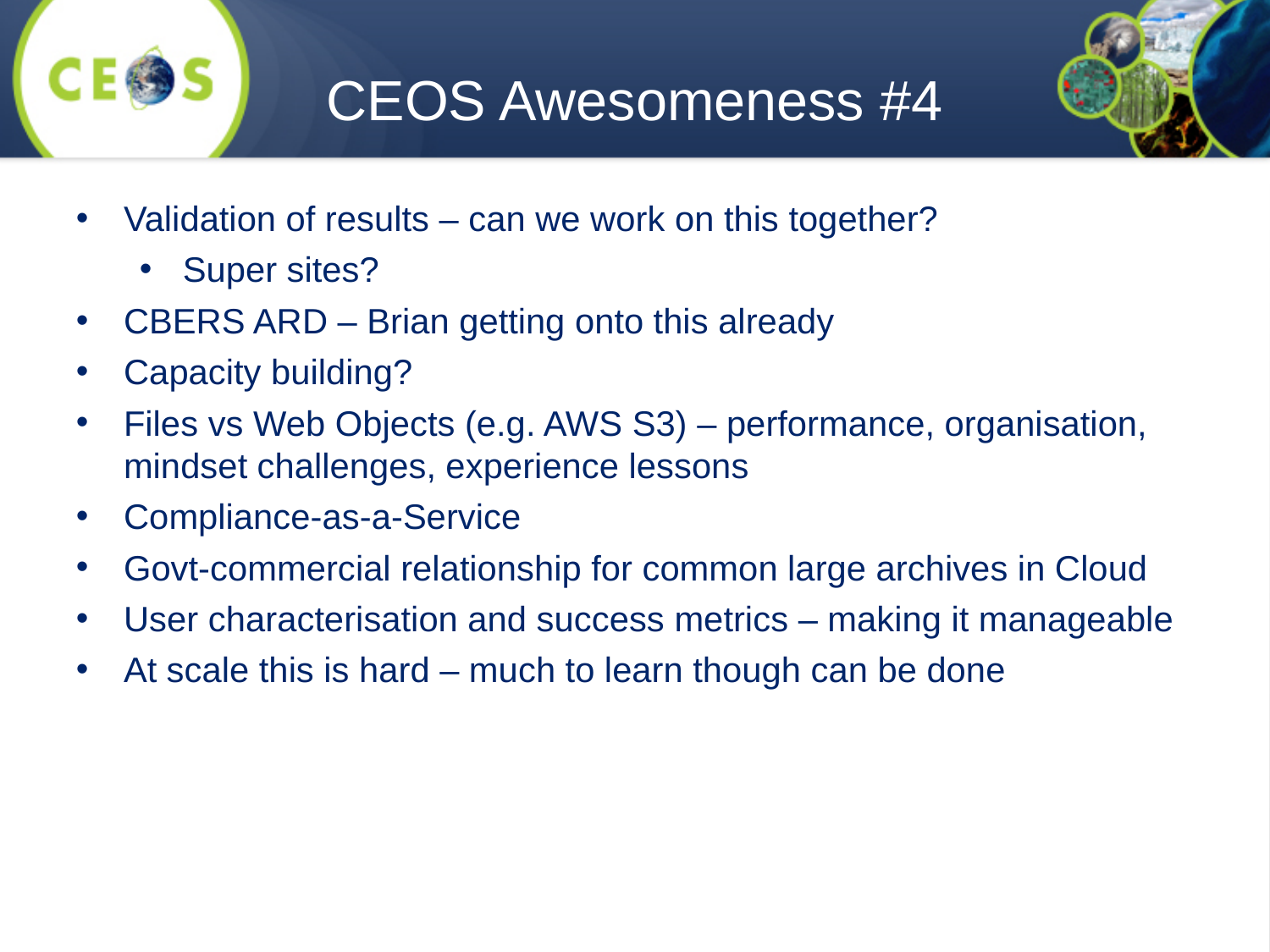

# CEOS Awesomeness #4
Validation of results – can we work on this together?
Super sites?
CBERS ARD – Brian getting onto this already
Capacity building?
Files vs Web Objects (e.g. AWS S3) – performance, organisation, mindset challenges, experience lessons
Compliance-as-a-Service
Govt-commercial relationship for common large archives in Cloud
User characterisation and success metrics – making it manageable
At scale this is hard – much to learn though can be done